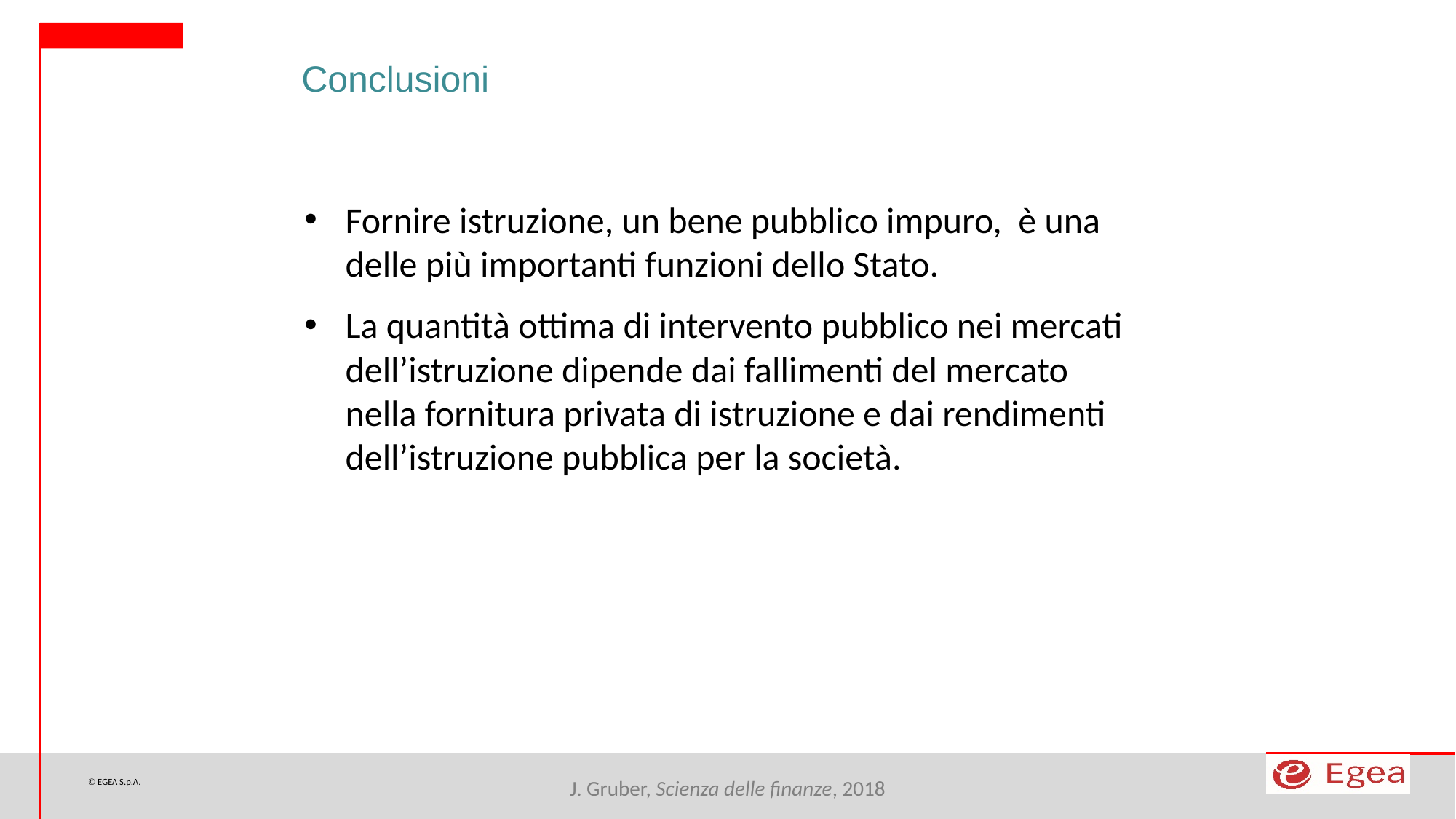

Conclusioni
Fornire istruzione, un bene pubblico impuro,  è una delle più importanti funzioni dello Stato.
La quantità ottima di intervento pubblico nei mercati dell’istruzione dipende dai fallimenti del mercato  nella fornitura privata di istruzione e dai rendimenti dell’istruzione pubblica per la società.